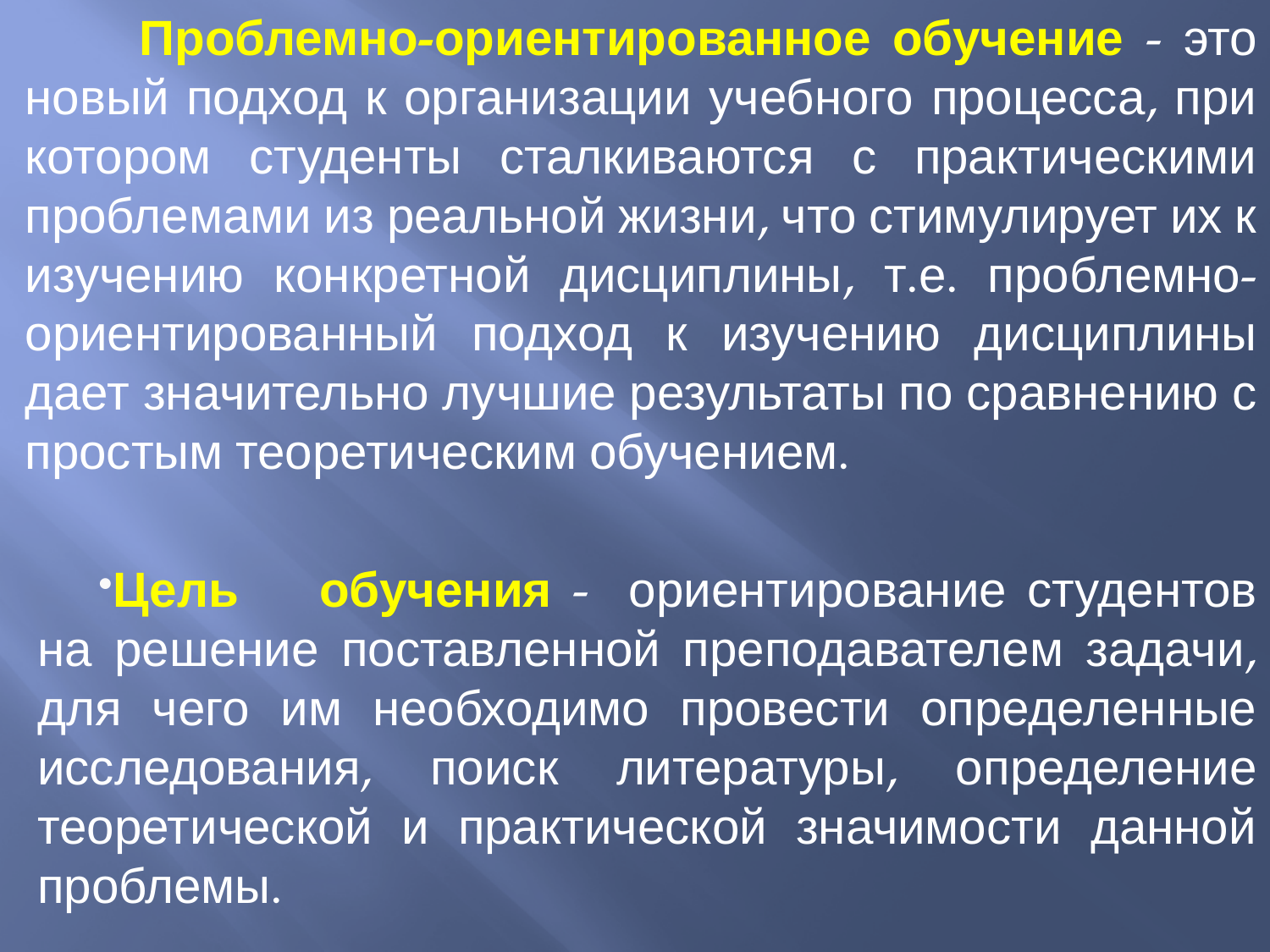

Проблемно-ориентированное обучение - это новый подход к организации учебного процесса, при котором студенты сталкиваются с практическими проблемами из реальной жизни, что стимулирует их к изучению конкретной дисциплины, т.е. проблемно-ориентированный подход к изучению дисциплины дает значительно лучшие результаты по сравнению с простым теоретическим обучением.

Цель    обучения -  ориентирование студентов на решение поставленной преподавателем задачи, для чего им необходимо провести определенные исследования, поиск литературы, определение теоретической и практической значимости данной проблемы.